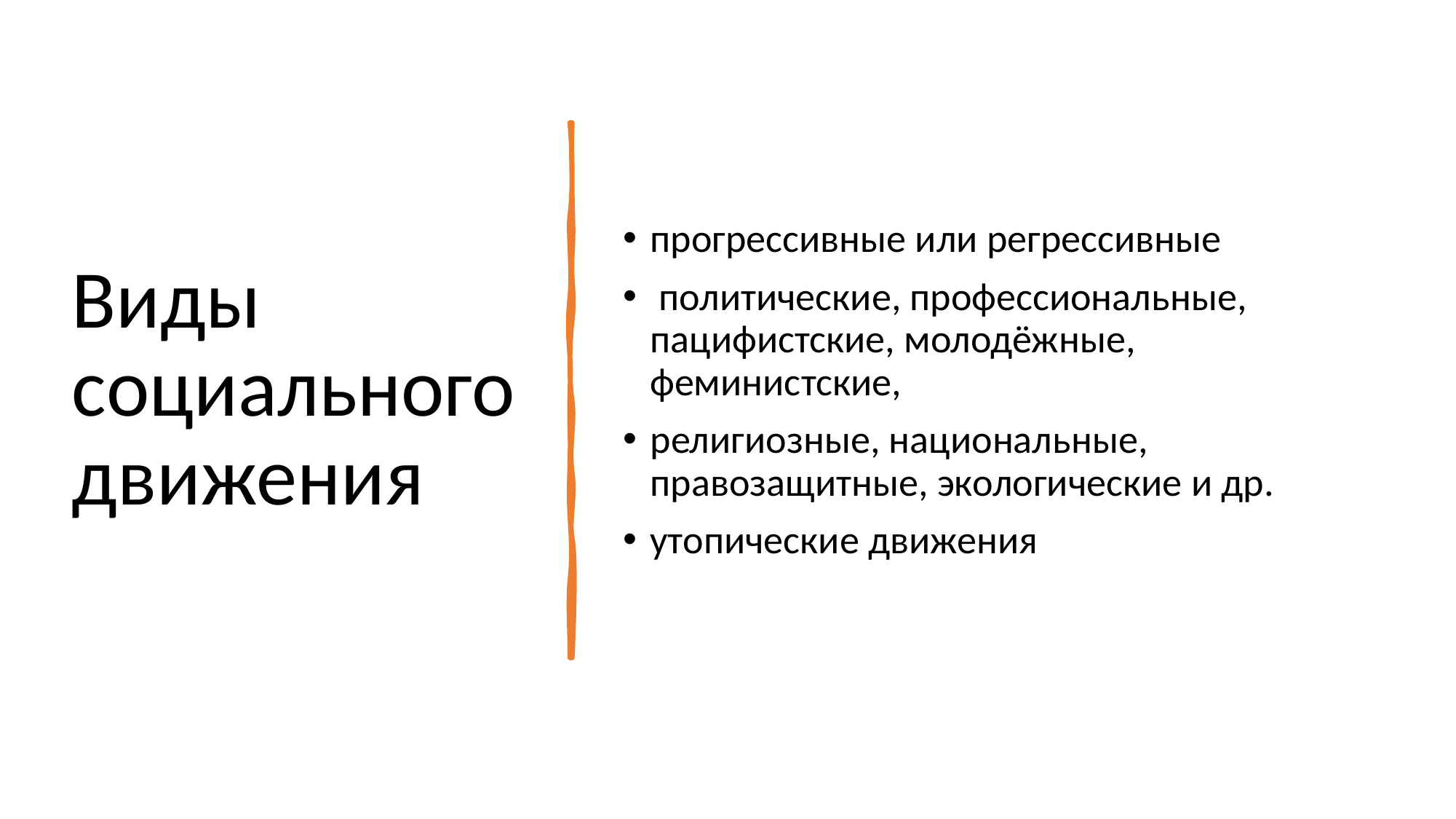

# Виды социального движения
прогрессивные или регрессивные
 политические, профессиональные, пацифистские, молодёжные, феминистские,
религиозные, национальные, правозащитные, экологические и др.
утопические движения